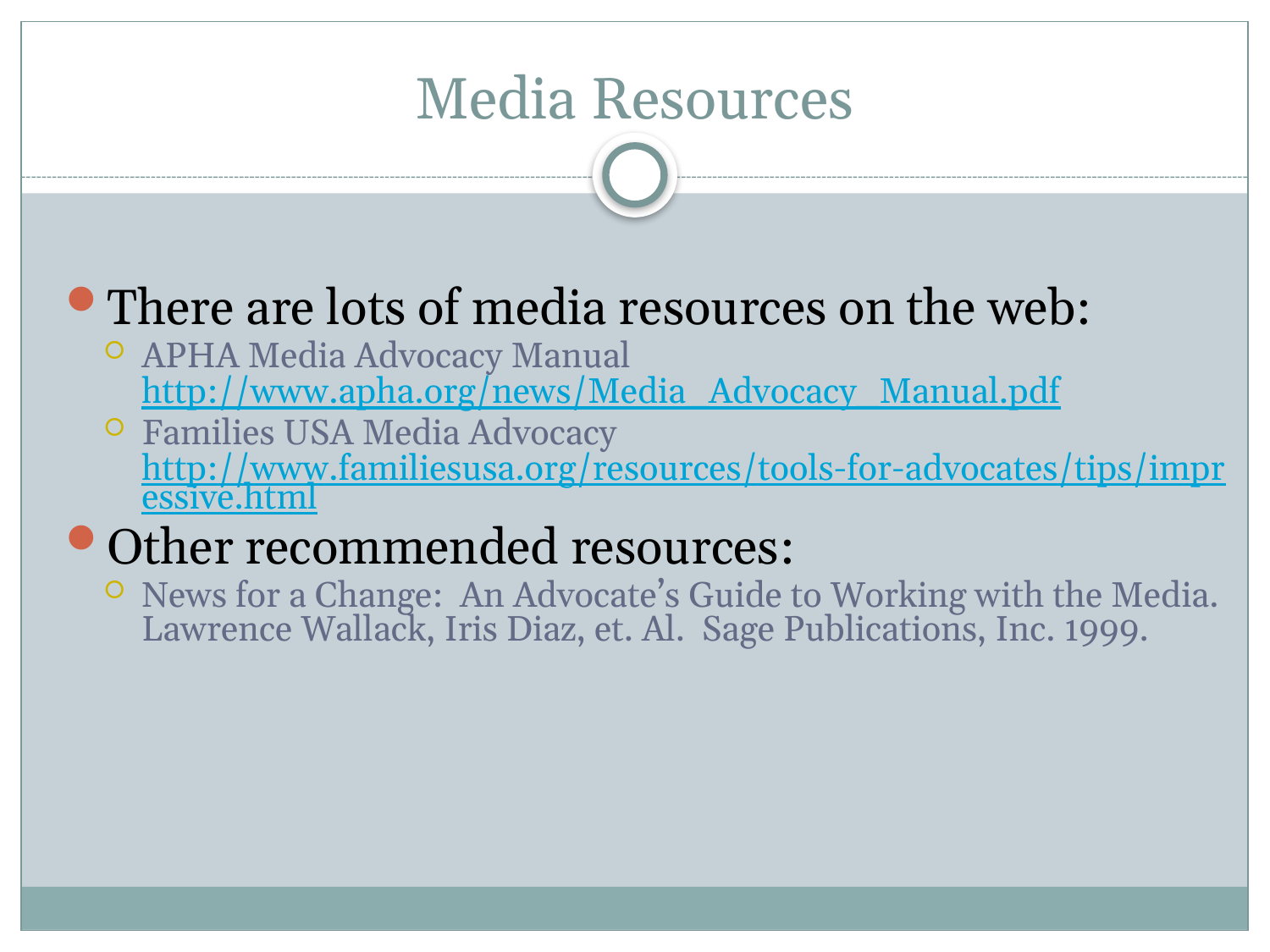

# Media Resources
There are lots of media resources on the web:
APHA Media Advocacy Manual
http://www.apha.org/news/Media_Advocacy_Manual.pdf
Families USA Media Advocacy
http://www.familiesusa.org/resources/tools-for-advocates/tips/impressive.html
Other recommended resources:
News for a Change:  An Advocate’s Guide to Working with the Media.  Lawrence Wallack, Iris Diaz, et. Al.  Sage Publications, Inc. 1999.